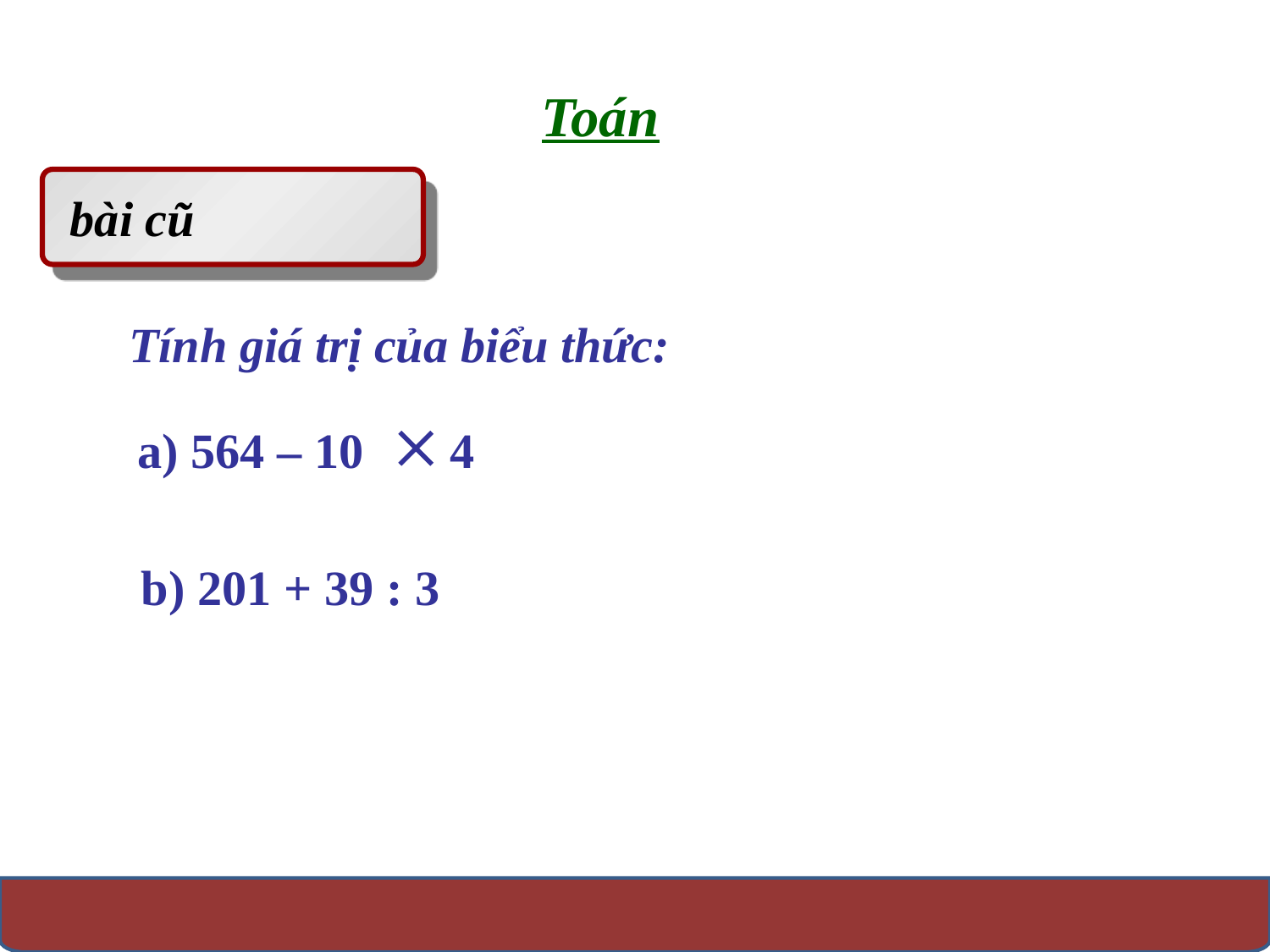

Toán
 bài cũ
Tính giá trị của biểu thức:
×

     a) 564 – 10       4
 b) 201 + 39 : 3